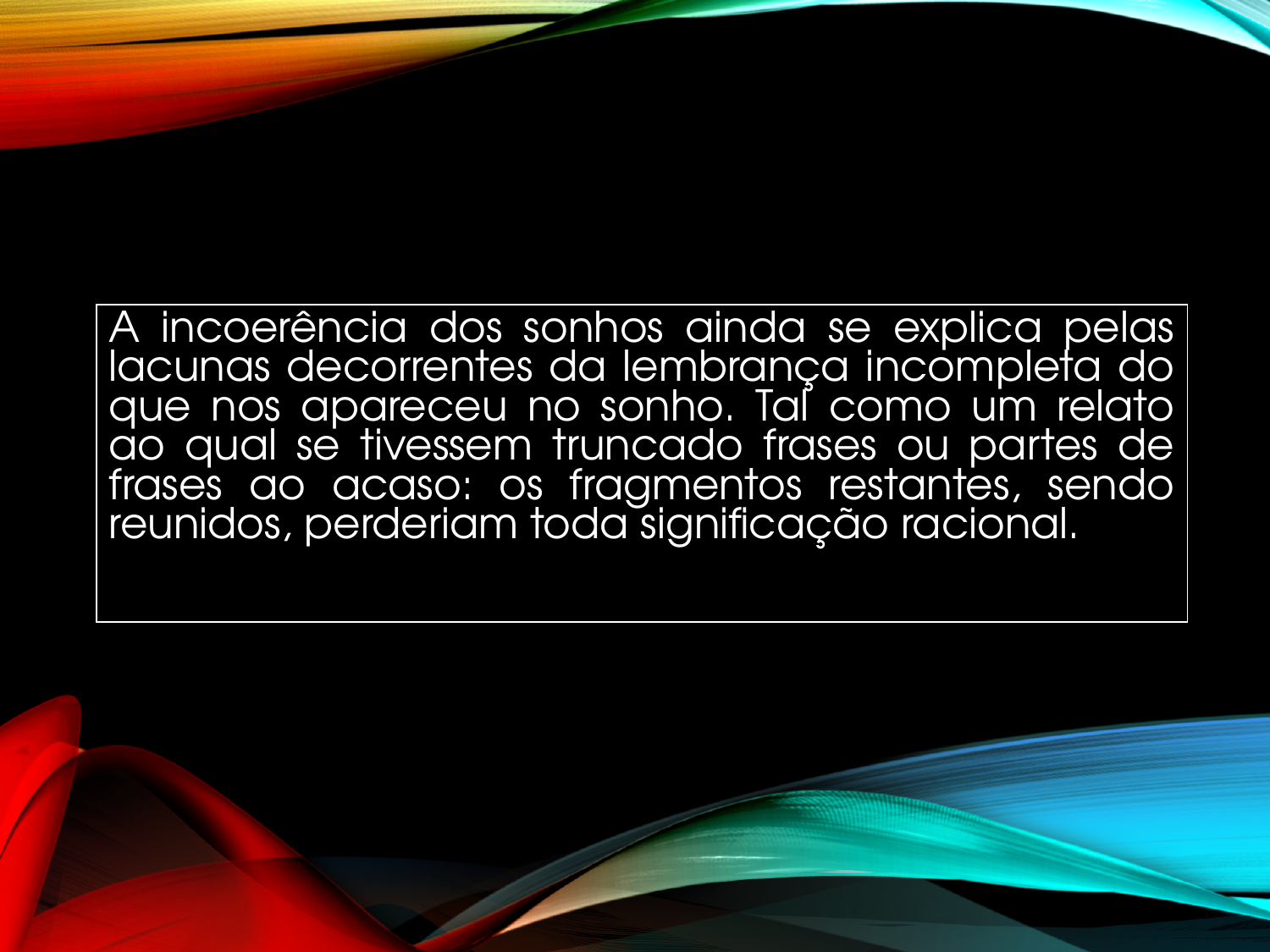

| A incoerência dos sonhos ainda se explica pelas lacunas decorrentes da lembrança incompleta do que nos apareceu no sonho. Tal como um relato ao qual se tivessem truncado frases ou partes de frases ao acaso: os fragmentos restantes, sendo reunidos, perderiam toda significação racional. |
| --- |